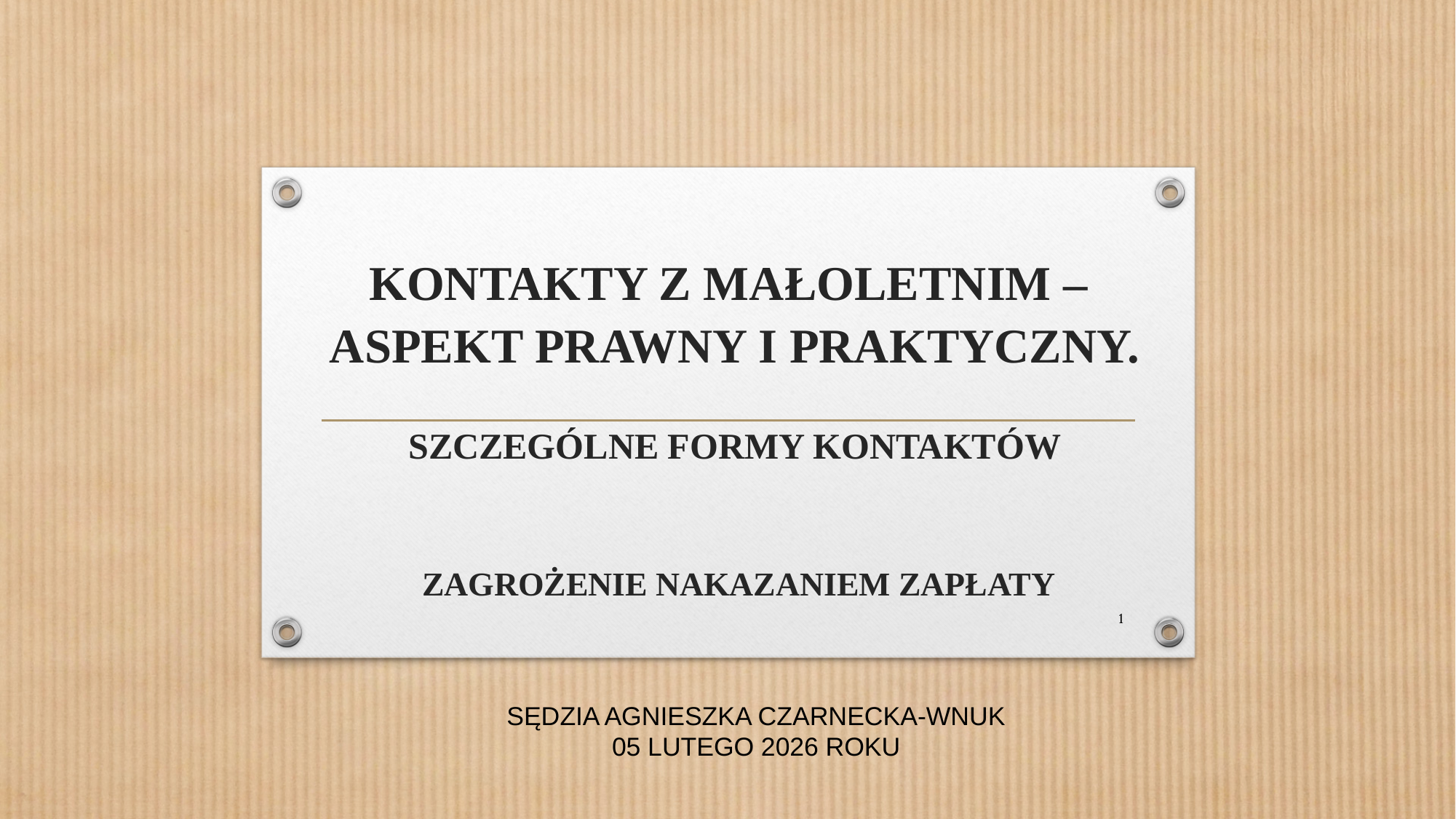

# KONTAKTY Z MAŁOLETNIM – ASPEKT PRAWNY I PRAKTYCZNY.   SZCZEGÓLNE FORMY KONTAKTÓW    ZAGROŻENIE NAKAZANIEM ZAPŁATY
1

SĘDZIA AGNIESZKA CZARNECKA-WNUK
05 LUTEGO 2026 ROKU